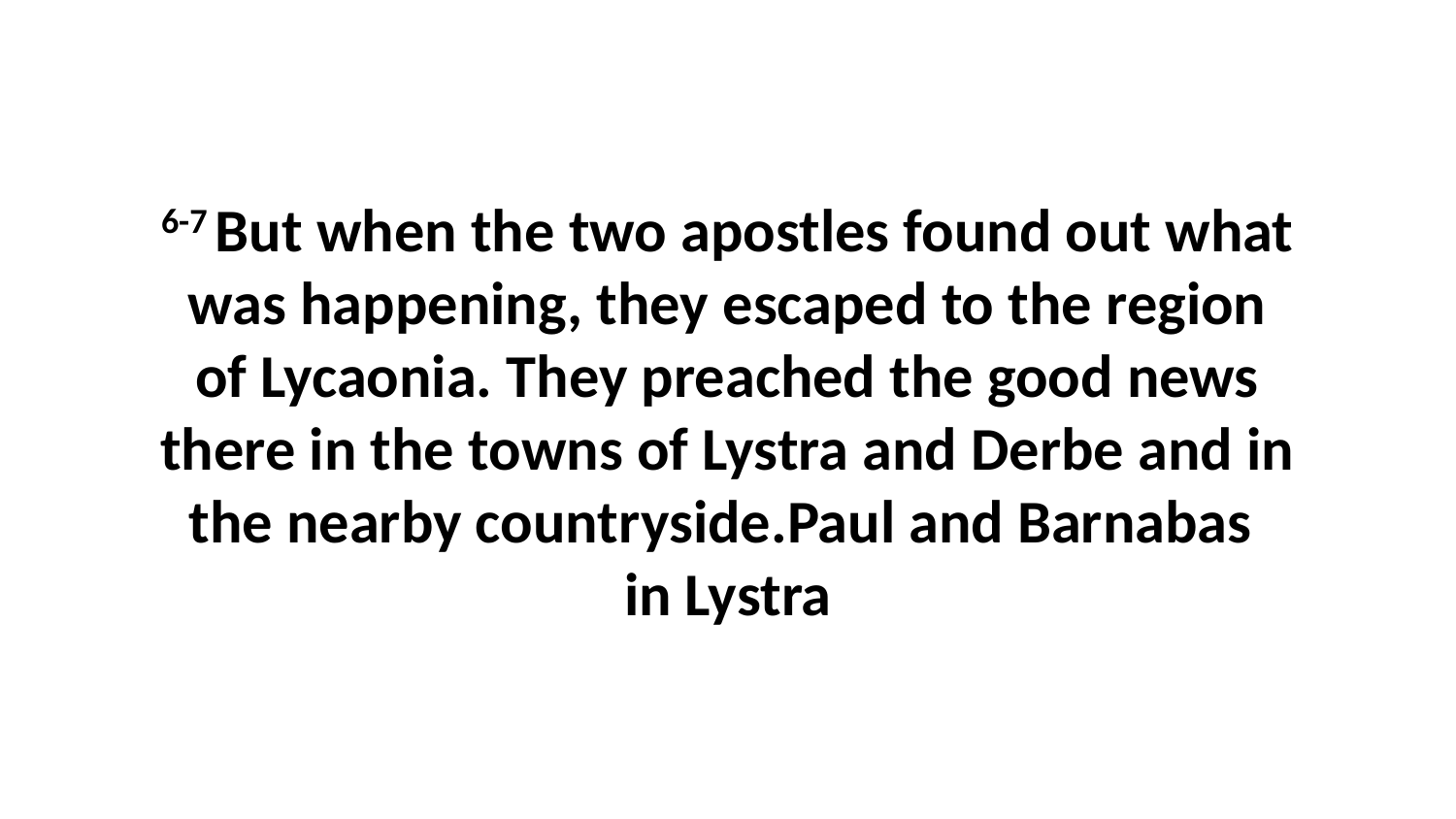

6-7 But when the two apostles found out what was happening, they escaped to the region of Lycaonia. They preached the good news there in the towns of Lystra and Derbe and in the nearby countryside.Paul and Barnabas  in Lystra